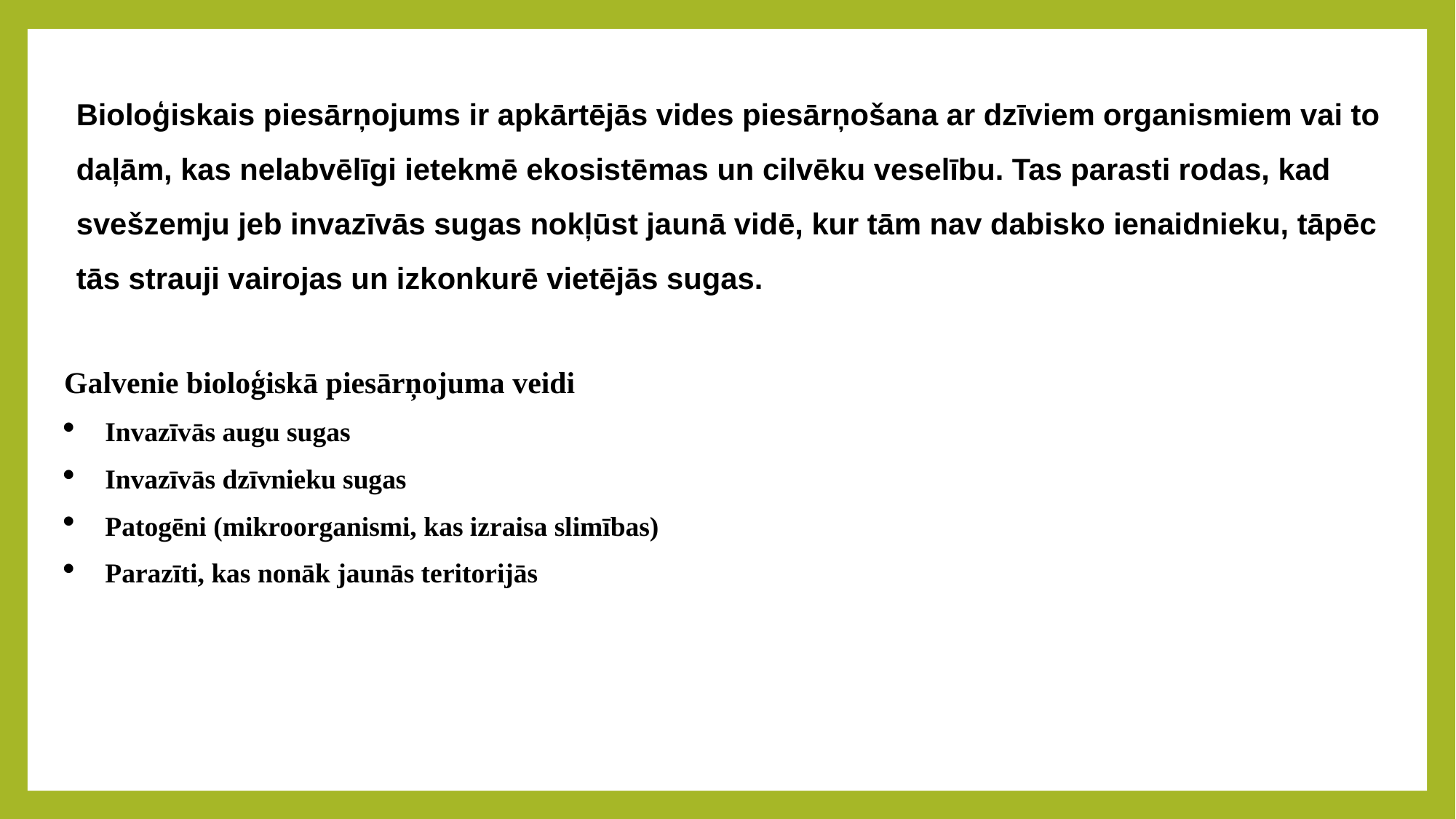

Bioloģiskais piesārņojums ir apkārtējās vides piesārņošana ar dzīviem organismiem vai to daļām, kas nelabvēlīgi ietekmē ekosistēmas un cilvēku veselību. Tas parasti rodas, kad svešzemju jeb invazīvās sugas nokļūst jaunā vidē, kur tām nav dabisko ienaidnieku, tāpēc tās strauji vairojas un izkonkurē vietējās sugas.
Galvenie bioloģiskā piesārņojuma veidi
Invazīvās augu sugas
Invazīvās dzīvnieku sugas
Patogēni (mikroorganismi, kas izraisa slimības)
Parazīti, kas nonāk jaunās teritorijās